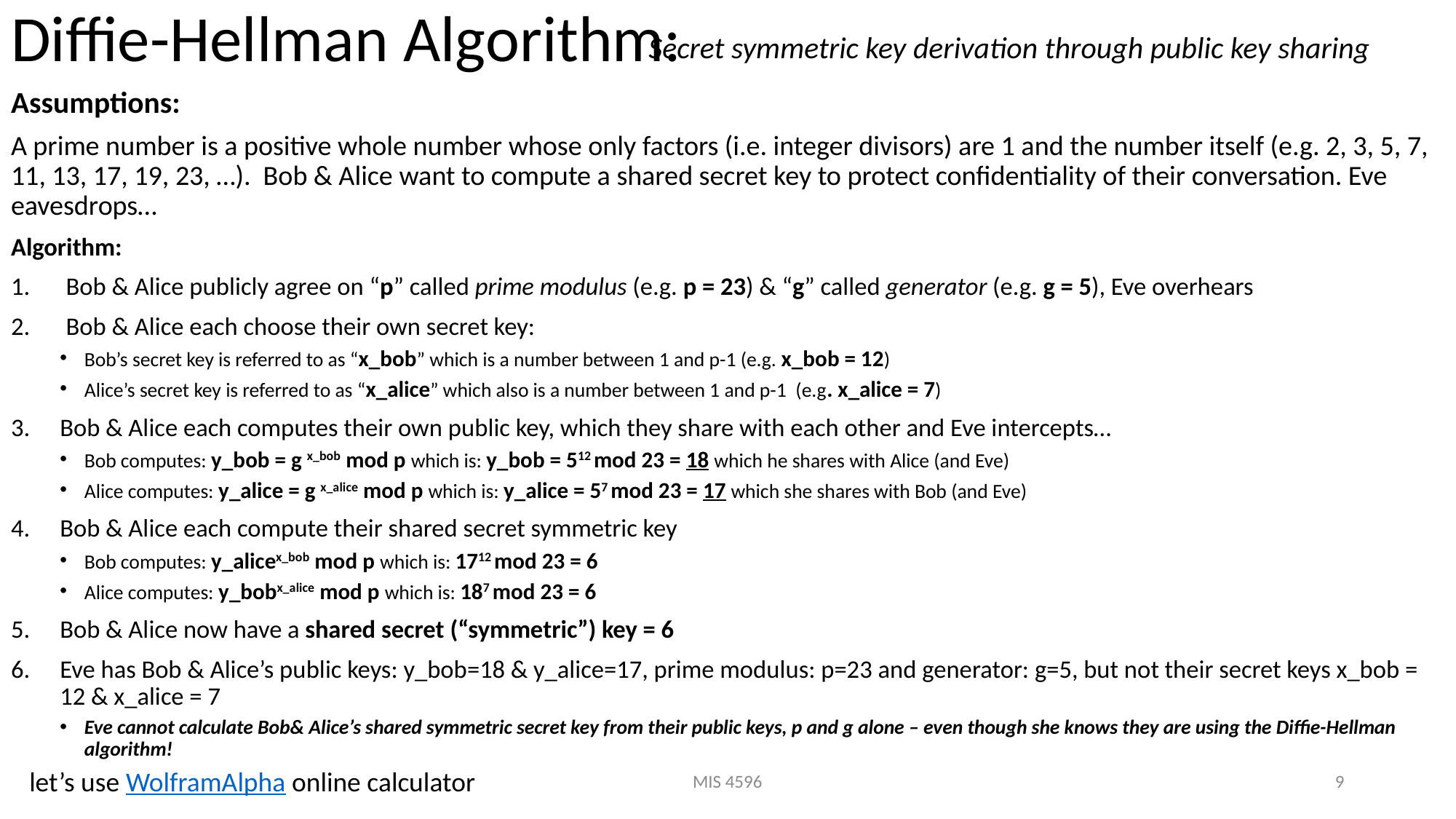

# Diffie-Hellman Algorithm:
Secret symmetric key derivation through public key sharing
Assumptions:
A prime number is a positive whole number whose only factors (i.e. integer divisors) are 1 and the number itself (e.g. 2, 3, 5, 7, 11, 13, 17, 19, 23, …).  Bob & Alice want to compute a shared secret key to protect confidentiality of their conversation. Eve eavesdrops…
Algorithm:
Bob & Alice publicly agree on “p” called prime modulus (e.g. p = 23) & “g” called generator (e.g. g = 5), Eve overhears
Bob & Alice each choose their own secret key:
Bob’s secret key is referred to as “x_bob” which is a number between 1 and p-1 (e.g. x_bob = 12)
Alice’s secret key is referred to as “x_alice” which also is a number between 1 and p-1  (e.g. x_alice = 7)
Bob & Alice each computes their own public key, which they share with each other and Eve intercepts…
Bob computes: y_bob = g x_bob mod p which is: y_bob = 512 mod 23 = 18 which he shares with Alice (and Eve)
Alice computes: y_alice = g x_alice mod p which is: y_alice = 57 mod 23 = 17 which she shares with Bob (and Eve)
Bob & Alice each compute their shared secret symmetric key
Bob computes: y_alicex_bob mod p which is: 1712 mod 23 = 6
Alice computes: y_bobx_alice mod p which is: 187 mod 23 = 6
Bob & Alice now have a shared secret (“symmetric”) key = 6
Eve has Bob & Alice’s public keys: y_bob=18 & y_alice=17, prime modulus: p=23 and generator: g=5, but not their secret keys x_bob = 12 & x_alice = 7
Eve cannot calculate Bob& Alice’s shared symmetric secret key from their public keys, p and g alone – even though she knows they are using the Diffie-Hellman algorithm!

let’s use WolframAlpha online calculator
MIS 4596
9